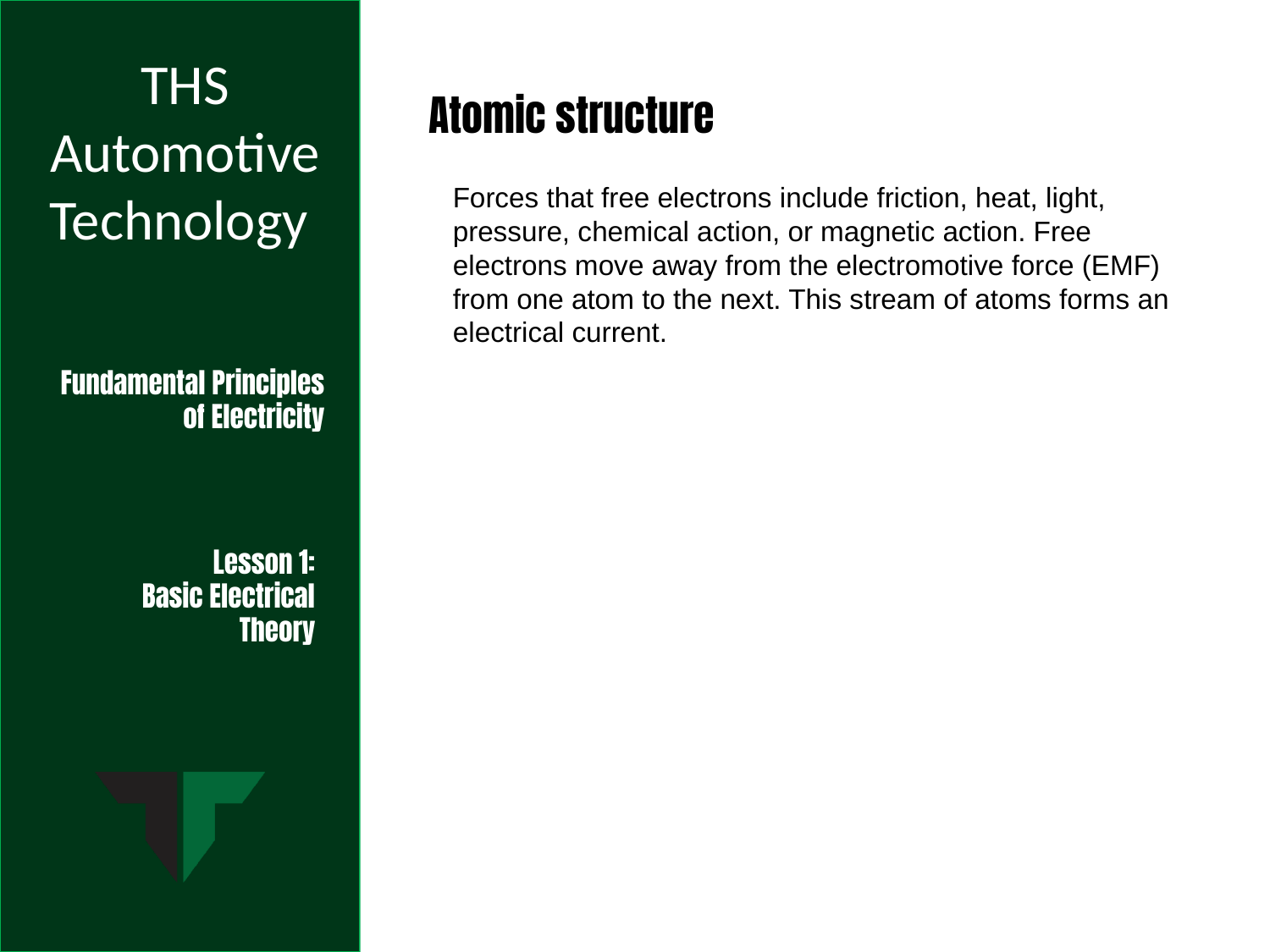

Atomic structure
Forces that free electrons include friction, heat, light, pressure, chemical action, or magnetic action. Free electrons move away from the electromotive force (EMF) from one atom to the next. This stream of atoms forms an electrical current.